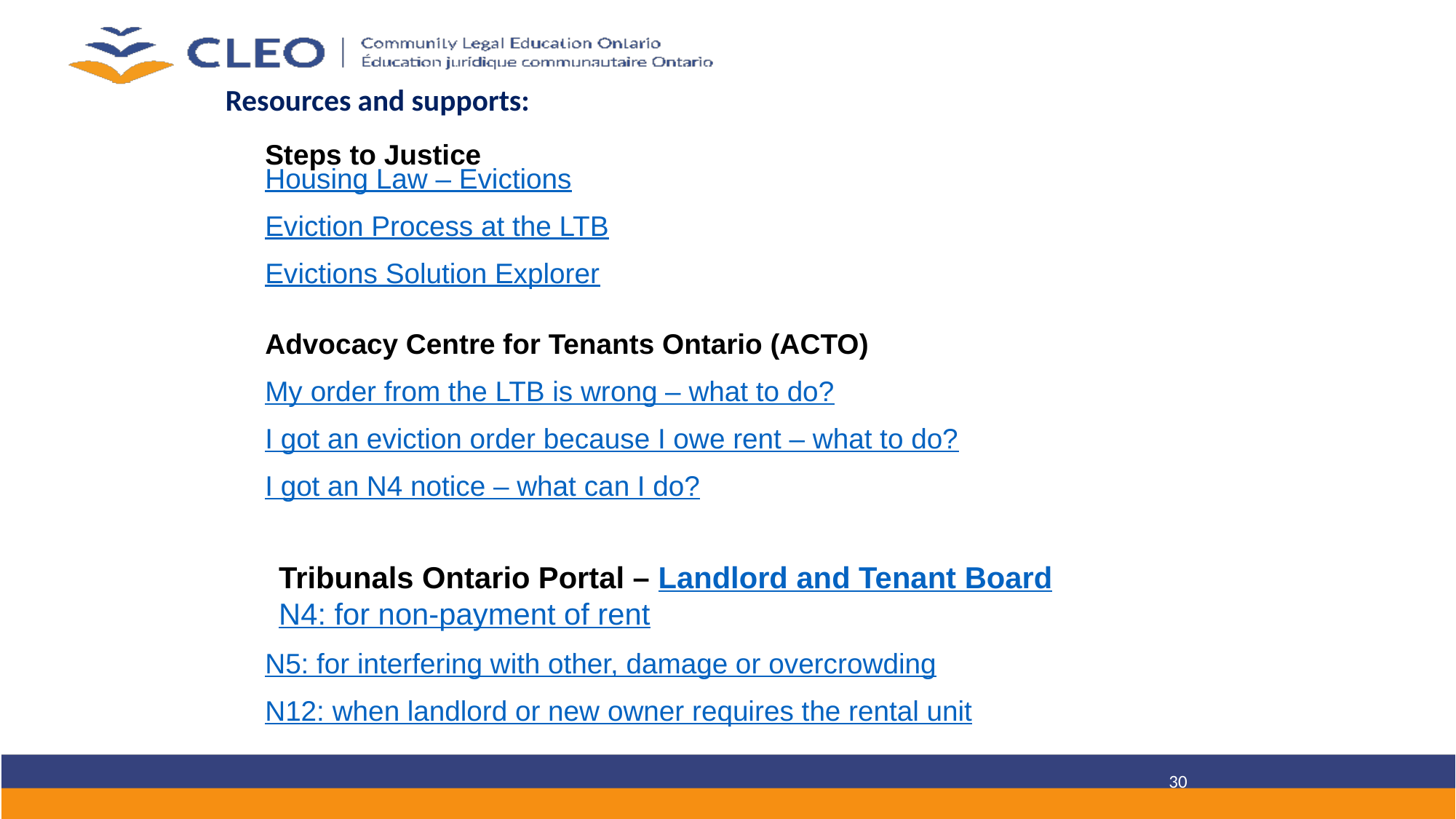

# Resources and supports:

Steps to Justice
Housing Law – Evictions

Eviction Process at the LTB

Evictions Solution Explorer

Advocacy Centre for Tenants Ontario (ACTO)

My order from the LTB is wrong – what to do?

I got an eviction order because I owe rent – what to do?

I got an N4 notice – what can I do?

Tribunals Ontario Portal – Landlord and Tenant Board
N4: for non-payment of rent

N5: for interfering with other, damage or overcrowding

N12: when landlord or new owner requires the rental unit

30